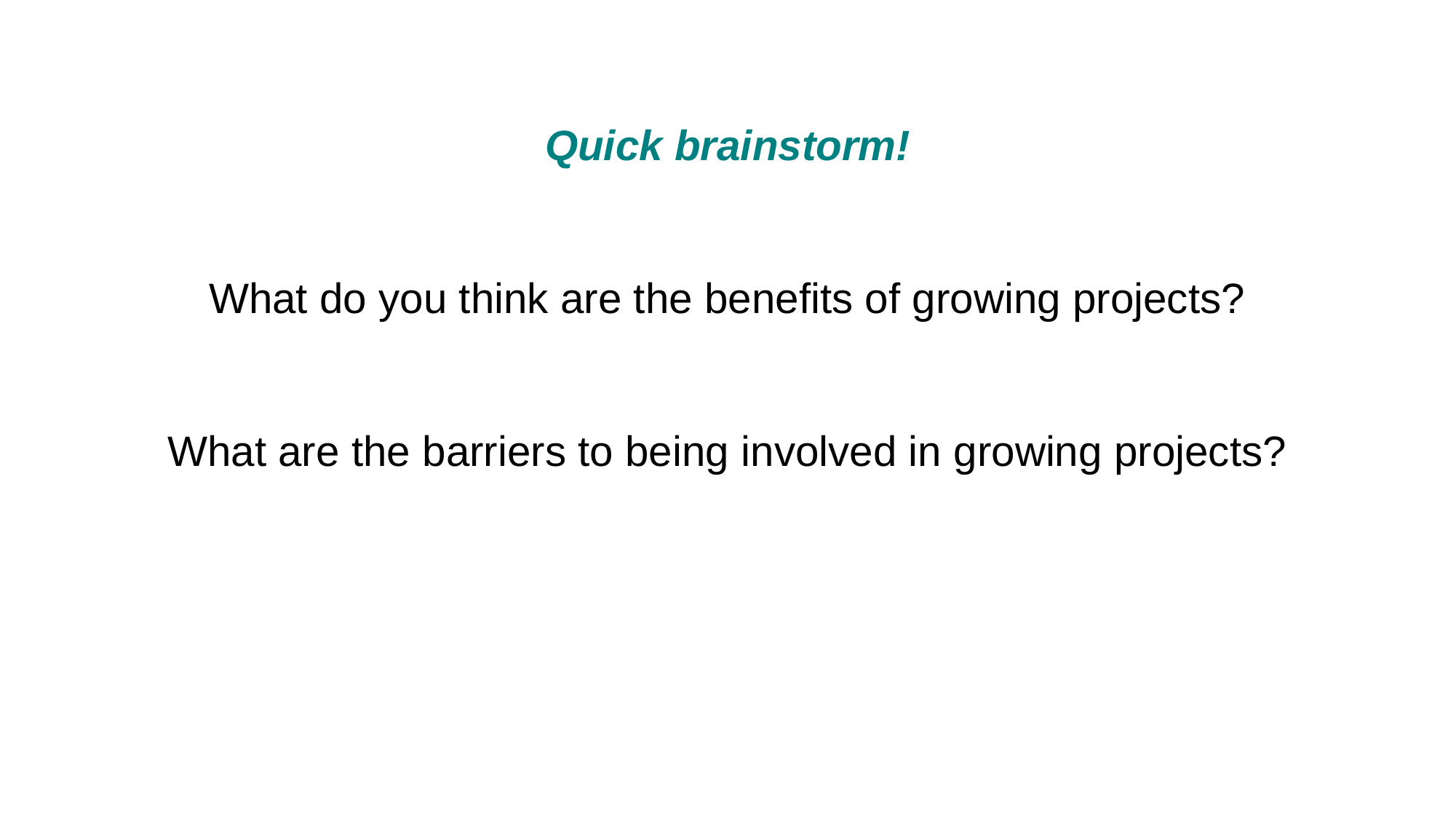

Quick brainstorm!

What do you think are the benefits of growing projects?

What are the barriers to being involved in growing projects?